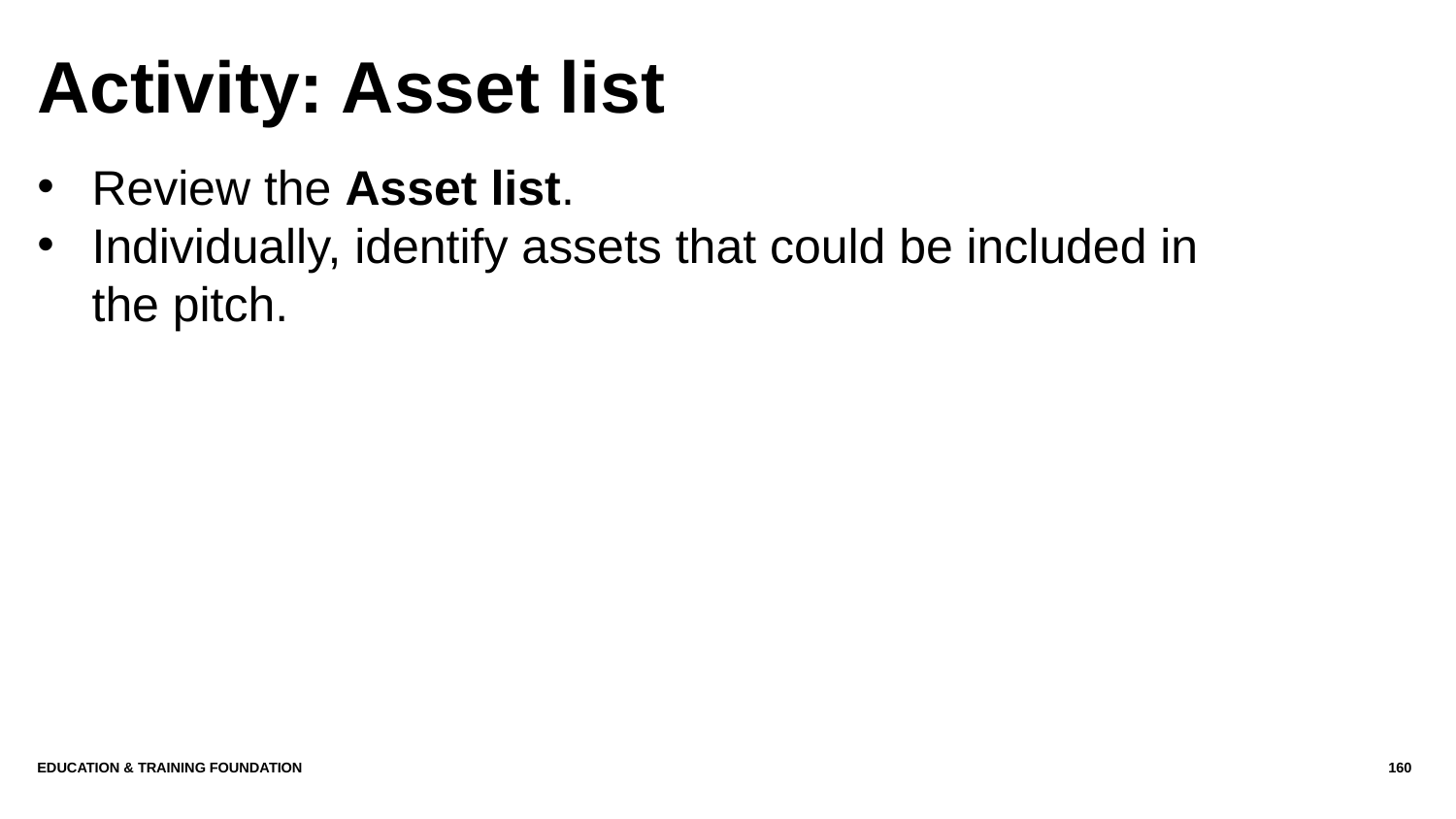

# Activity: Asset list
Review the Asset list.
Individually, identify assets that could be included in the pitch.

Education & Training Foundation
160